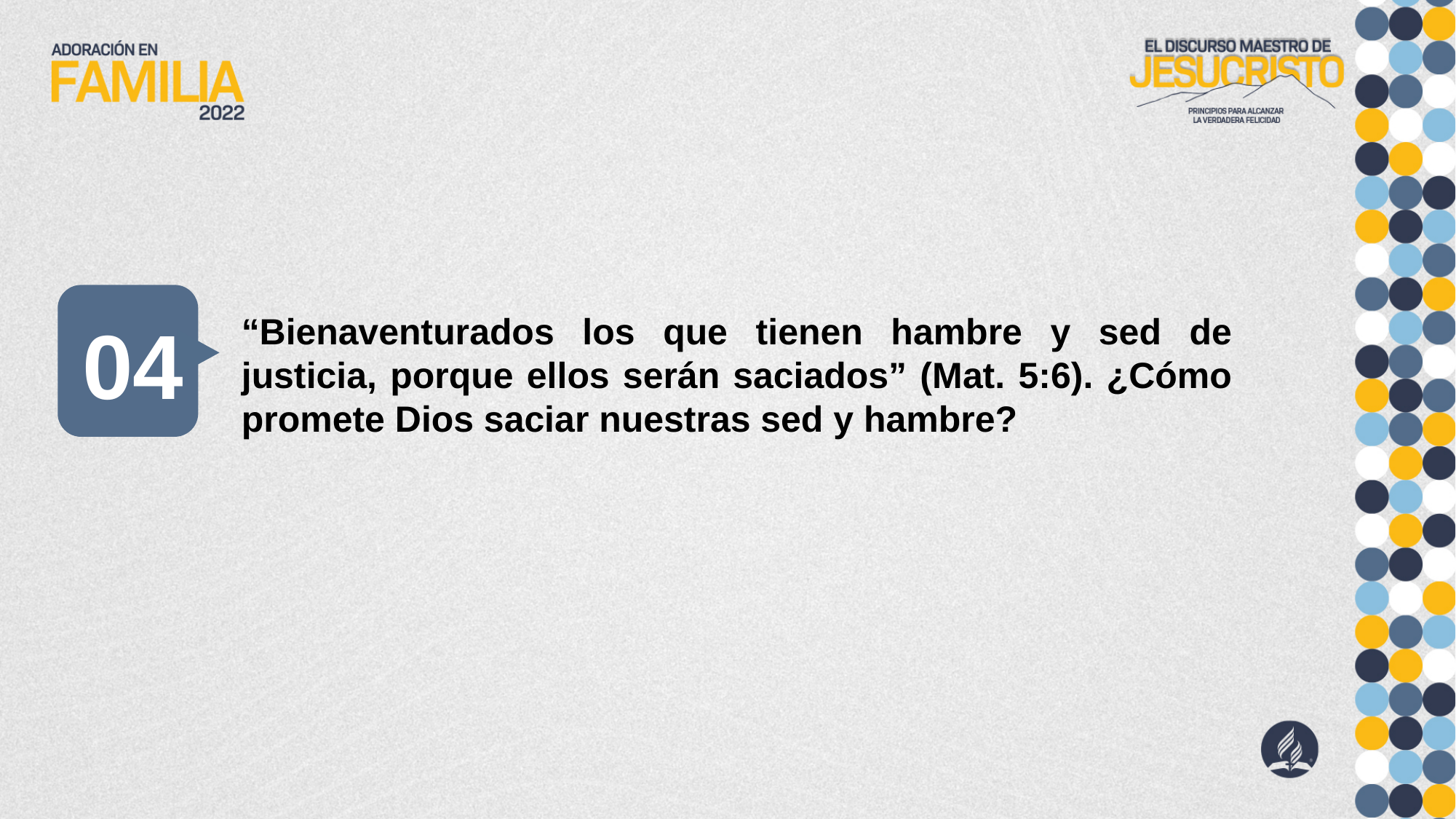

04
“Bienaventurados los que tienen hambre y sed de justicia, porque ellos serán saciados” (Mat. 5:6). ¿Cómo promete Dios saciar nuestras sed y hambre?